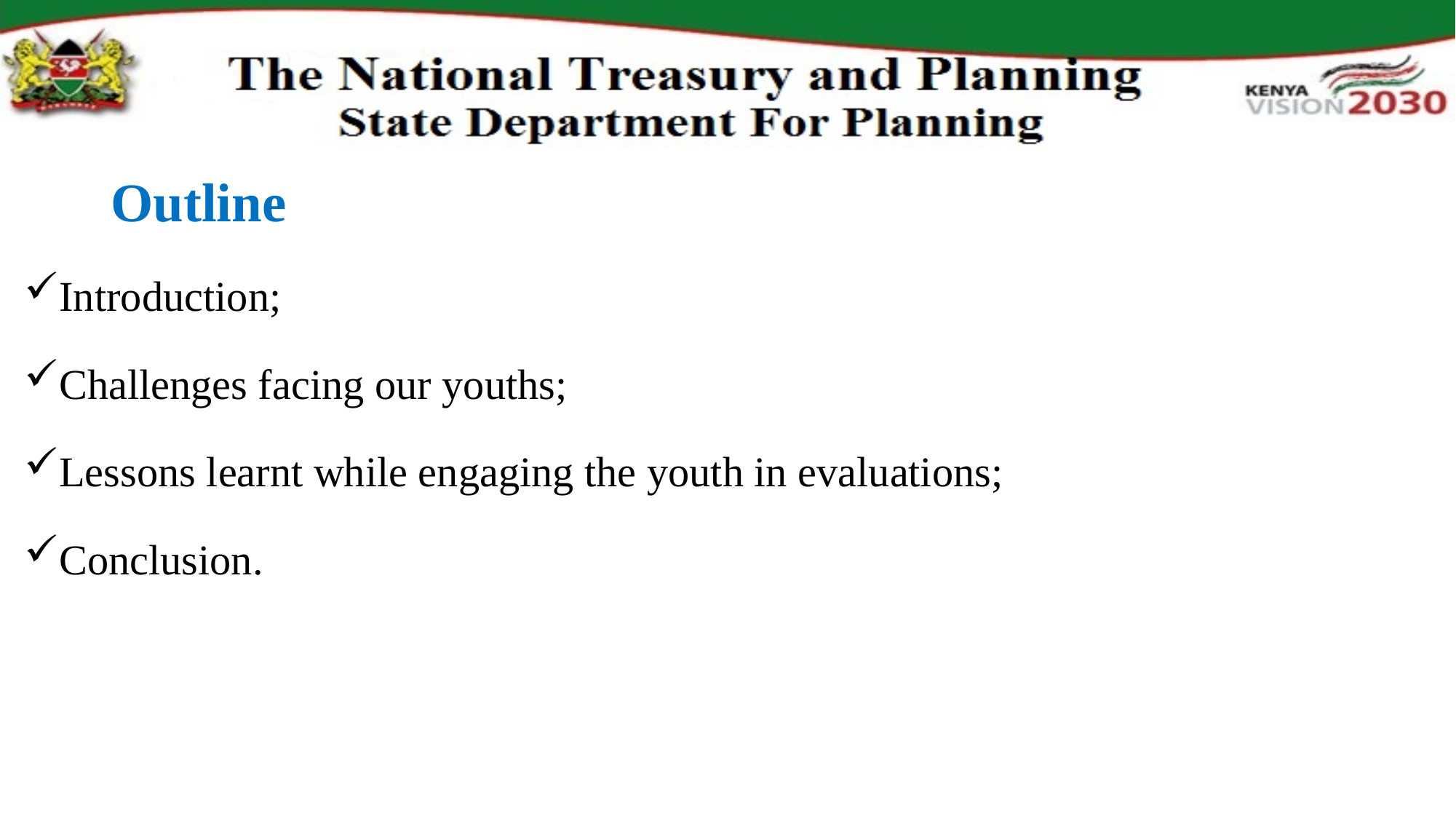

# Outline
Introduction;
Challenges facing our youths;
Lessons learnt while engaging the youth in evaluations;
Conclusion.